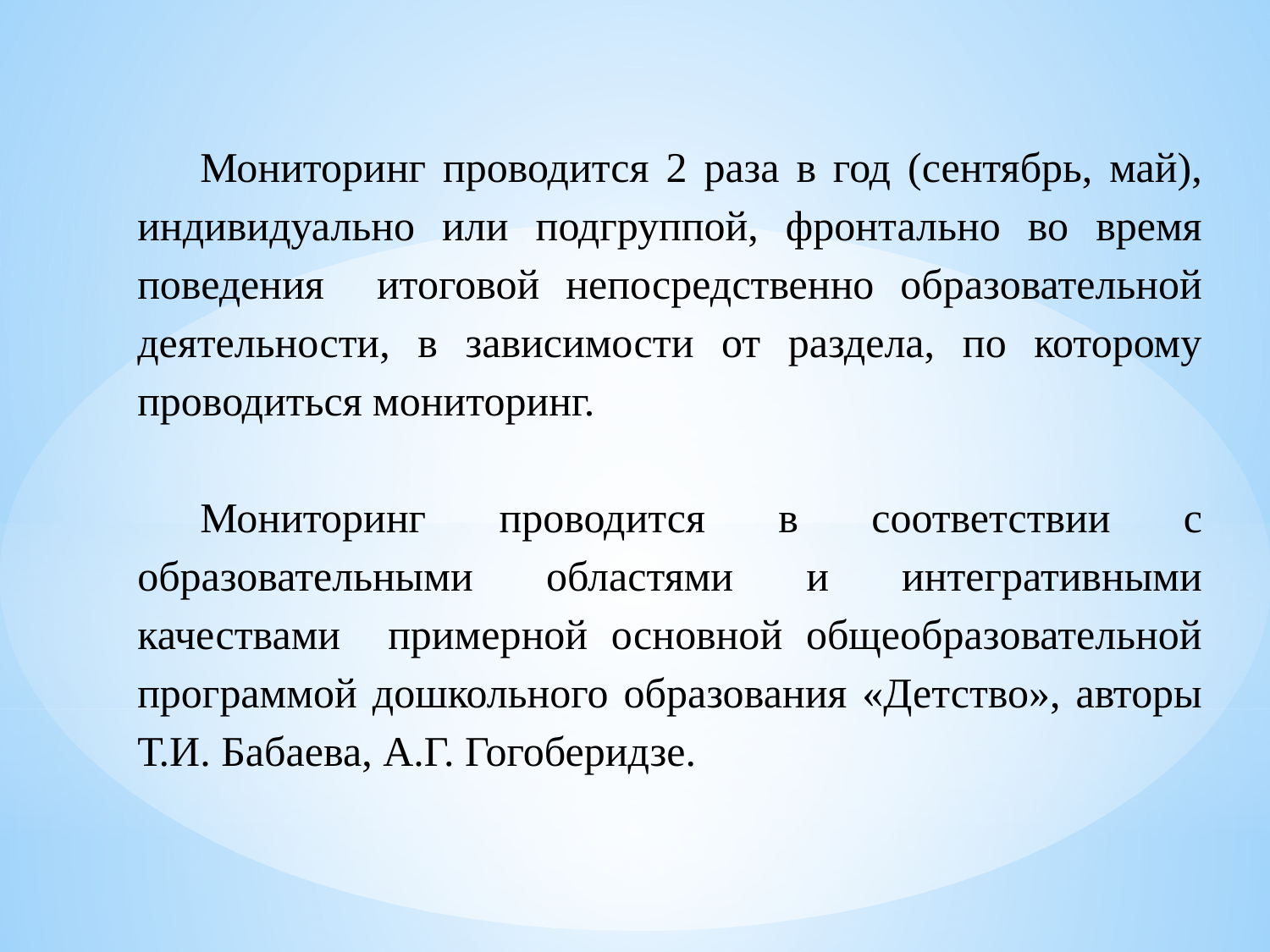

Мониторинг проводится 2 раза в год (сентябрь, май), индивидуально или подгруппой, фронтально во время поведения  итоговой непосредственно образовательной деятельности, в зависимости от раздела, по которому проводиться мониторинг.

Мониторинг проводится в соответствии с образовательными областями и интегративными качествами  примерной основной общеобразовательной программой дошкольного образования «Детство», авторы Т.И. Бабаева, А.Г. Гогоберидзе.